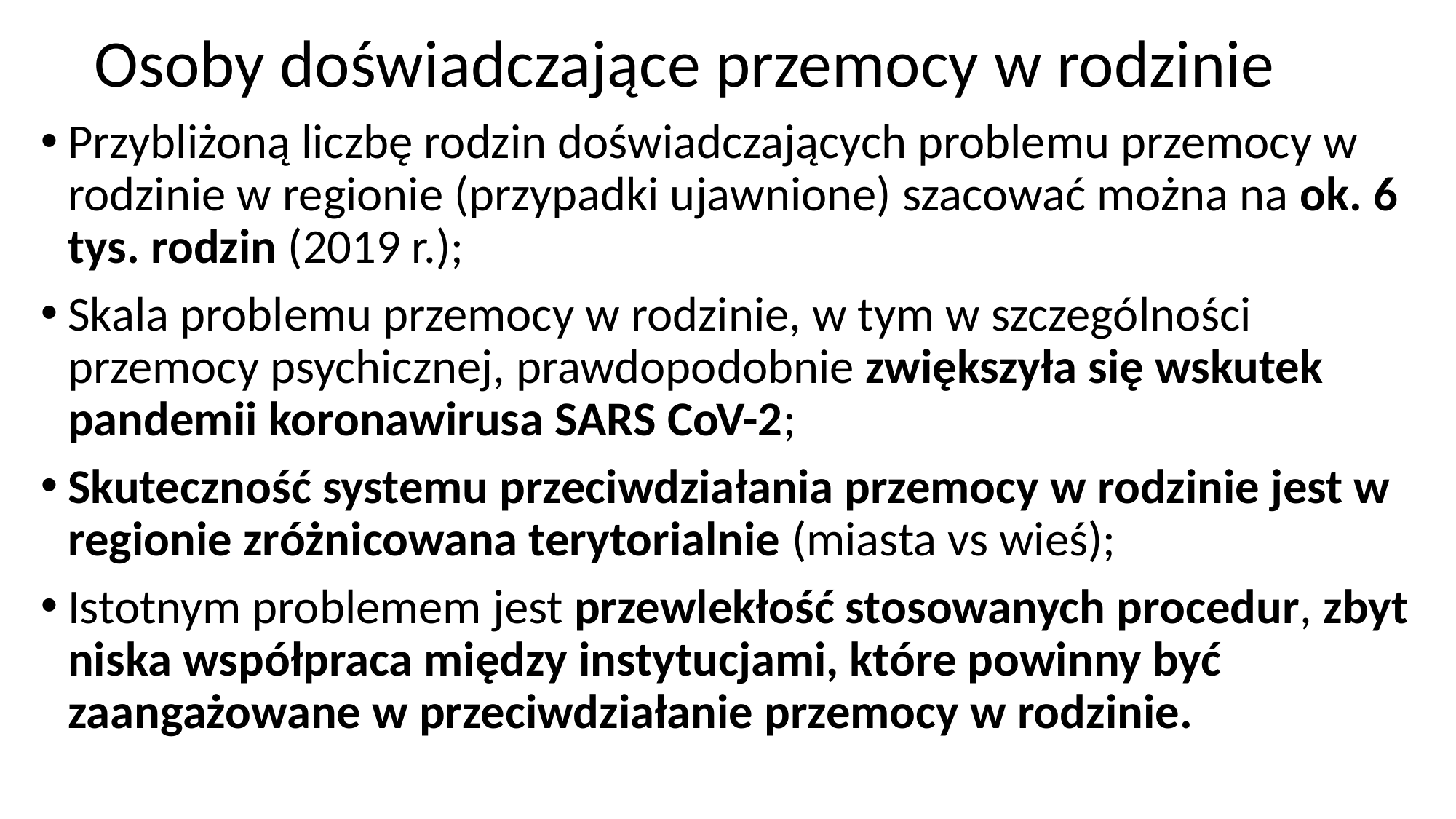

# Osoby doświadczające przemocy w rodzinie
Przybliżoną liczbę rodzin doświadczających problemu przemocy w rodzinie w regionie (przypadki ujawnione) szacować można na ok. 6 tys. rodzin (2019 r.);
Skala problemu przemocy w rodzinie, w tym w szczególności przemocy psychicznej, prawdopodobnie zwiększyła się wskutek pandemii koronawirusa SARS CoV-2;
Skuteczność systemu przeciwdziałania przemocy w rodzinie jest w regionie zróżnicowana terytorialnie (miasta vs wieś);
Istotnym problemem jest przewlekłość stosowanych procedur, zbyt niska współpraca między instytucjami, które powinny być zaangażowane w przeciwdziałanie przemocy w rodzinie.